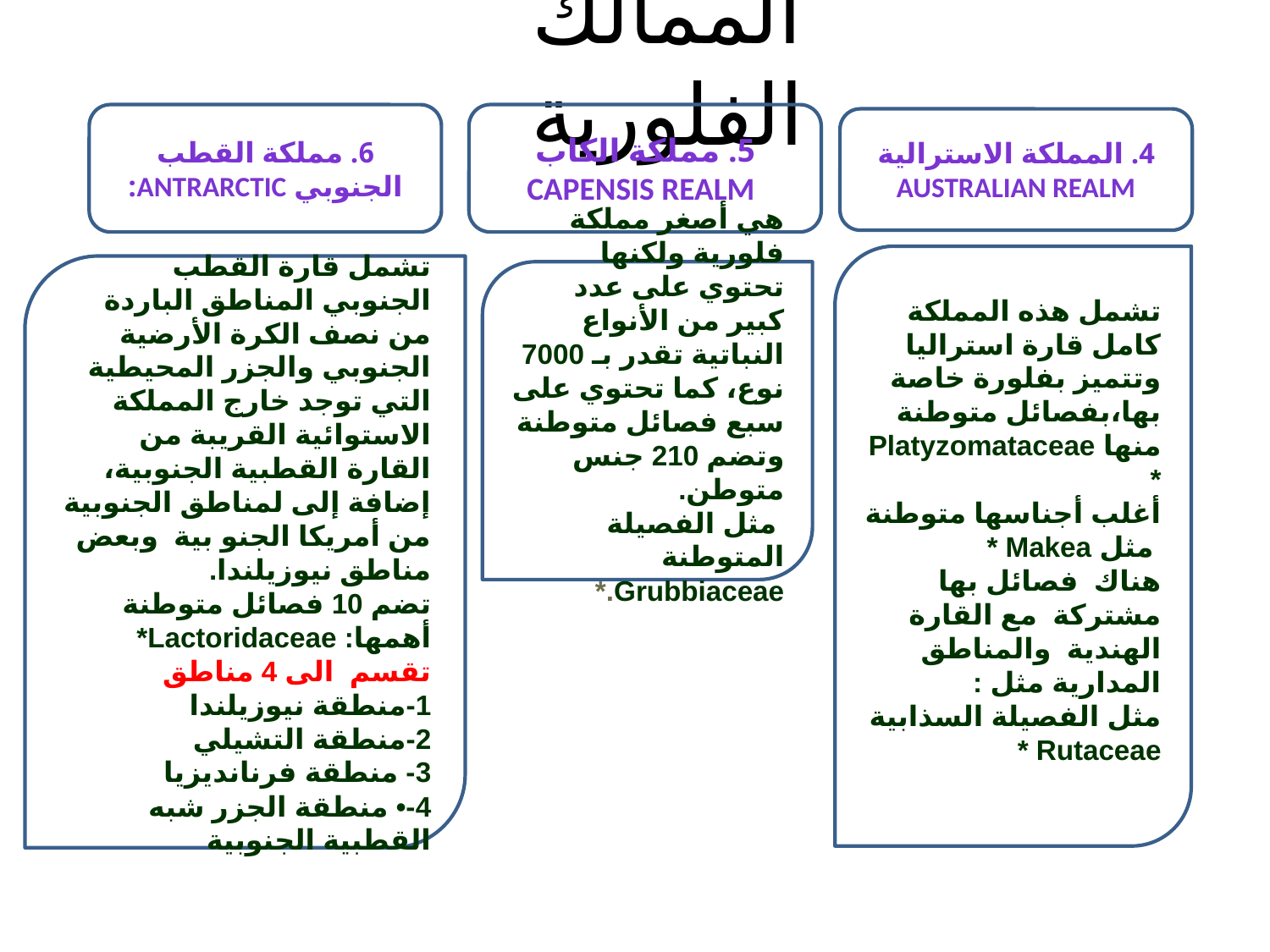

# الممالك الفلورية
5. مملكة الكاب
 Capensis realm
6. مملكة القطب الجنوبي Antrarctic:
4. المملكة الاسترالية Australian realm
تشمل هذه المملكة كامل قارة استراليا وتتميز بفلورة خاصة بها،بفصائل متوطنة  منها Platyzomataceae *
أغلب أجناسها متوطنة  مثل Makea *
هناك  فصائل بها مشتركة  مع القارة الهندية  والمناطق المدارية مثل :
مثل الفصيلة السذابية Rutaceae *

تشمل قارة القطب الجنوبي المناطق الباردة من نصف الكرة الأرضية الجنوبي والجزر المحيطية التي توجد خارج المملكة الاستوائية القريبة من القارة القطبية الجنوبية، إضافة إلى لمناطق الجنوبية من أمريكا الجنو بية  وبعض مناطق نيوزيلندا.
تضم 10 فصائل متوطنة أهمها: Lactoridaceae*
تقسم  الى 4 مناطق
1-منطقة نيوزيلندا
2-منطقة التشيلي
3- منطقة فرنانديزيا
4-• منطقة الجزر شبه القطبية الجنوبية
هي أصغر مملكة فلورية ولكنها تحتوي على عدد كبير من الأنواع النباتية تقدر بـ 7000 نوع، كما تحتوي على سبع فصائل متوطنة وتضم 210 جنس متوطن.
 مثل الفصيلة  المتوطنة Grubbiaceae.*